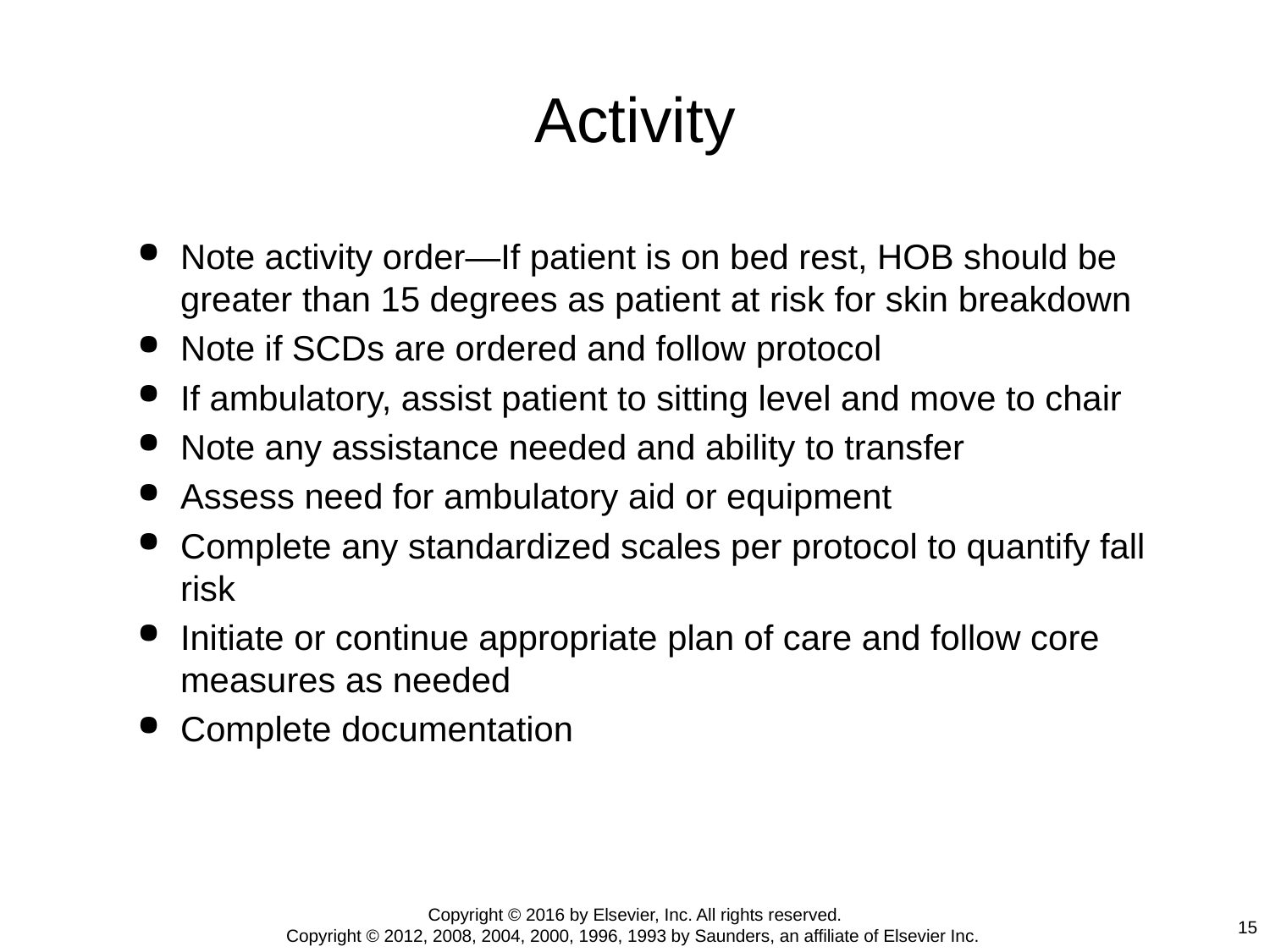

# Activity
Note activity order—If patient is on bed rest, HOB should be greater than 15 degrees as patient at risk for skin breakdown
Note if SCDs are ordered and follow protocol
If ambulatory, assist patient to sitting level and move to chair
Note any assistance needed and ability to transfer
Assess need for ambulatory aid or equipment
Complete any standardized scales per protocol to quantify fall risk
Initiate or continue appropriate plan of care and follow core measures as needed
Complete documentation
Copyright © 2016 by Elsevier, Inc. All rights reserved.
Copyright © 2012, 2008, 2004, 2000, 1996, 1993 by Saunders, an affiliate of Elsevier Inc.
15